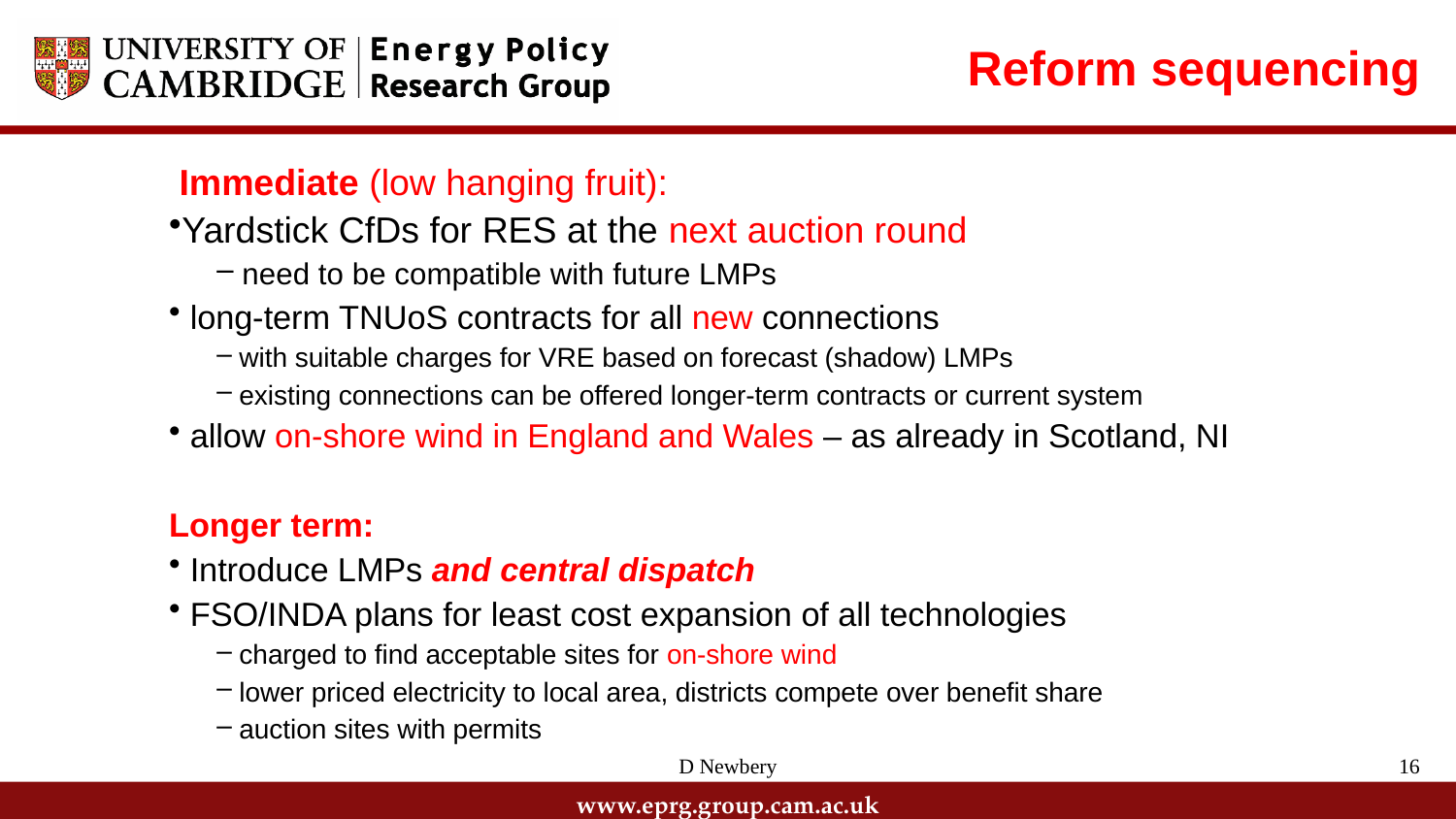

Reform sequencing
 Immediate (low hanging fruit):
Yardstick CfDs for RES at the next auction round
 need to be compatible with future LMPs
 long-term TNUoS contracts for all new connections
 with suitable charges for VRE based on forecast (shadow) LMPs
 existing connections can be offered longer-term contracts or current system
 allow on-shore wind in England and Wales – as already in Scotland, NI

Longer term:
 Introduce LMPs and central dispatch
 FSO/INDA plans for least cost expansion of all technologies
 charged to find acceptable sites for on-shore wind
 lower priced electricity to local area, districts compete over benefit share
 auction sites with permits

D Newbery
16